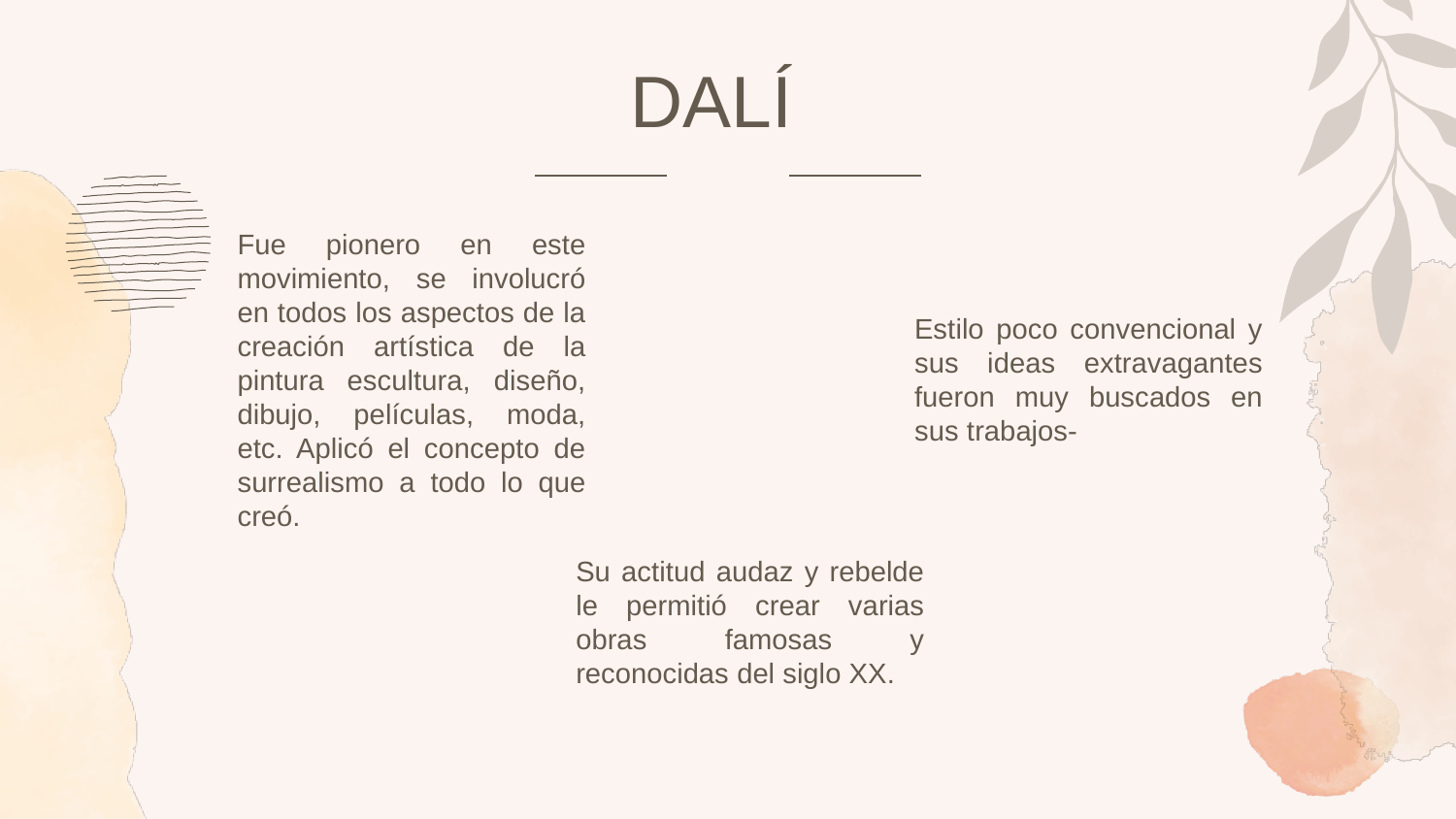

# DALÍ
Fue pionero en este movimiento, se involucró en todos los aspectos de la creación artística de la pintura escultura, diseño, dibujo, películas, moda, etc. Aplicó el concepto de surrealismo a todo lo que creó.
Estilo poco convencional y sus ideas extravagantes fueron muy buscados en sus trabajos-
Su actitud audaz y rebelde le permitió crear varias obras famosas y reconocidas del siglo XX.